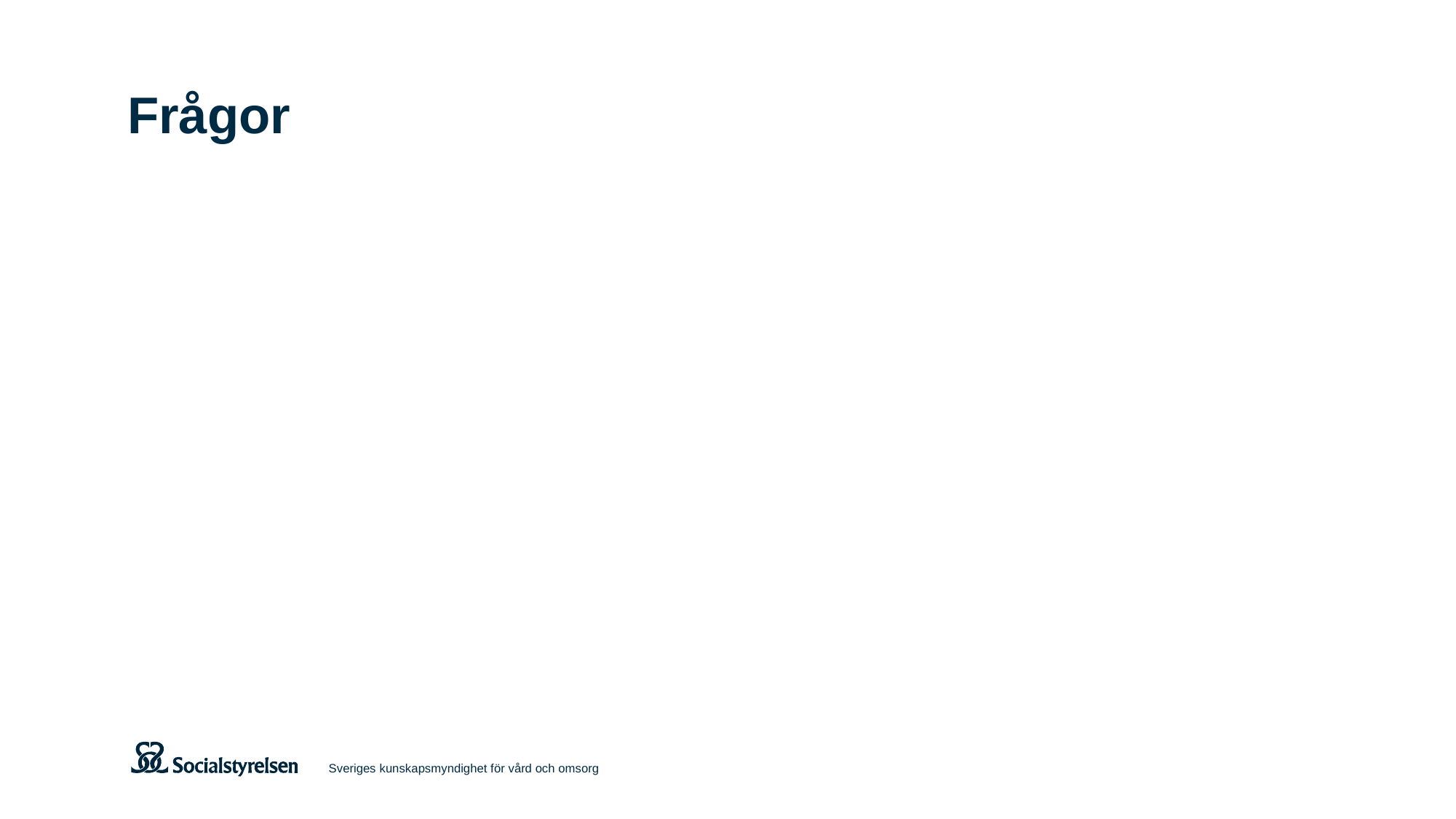

# Frågor
Sveriges kunskapsmyndighet för vård och omsorg